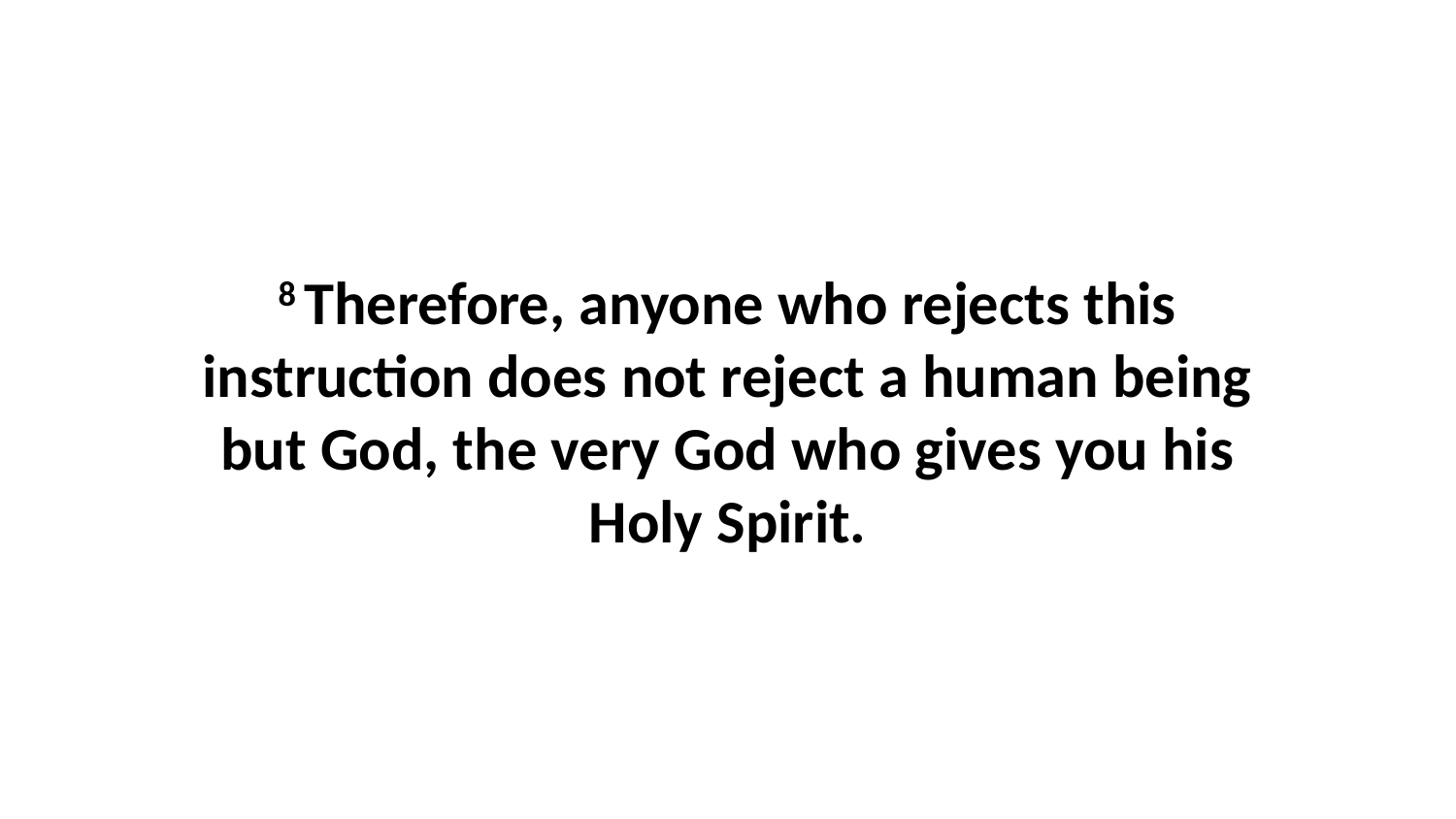

8 Therefore, anyone who rejects this instruction does not reject a human being but God, the very God who gives you his Holy Spirit.